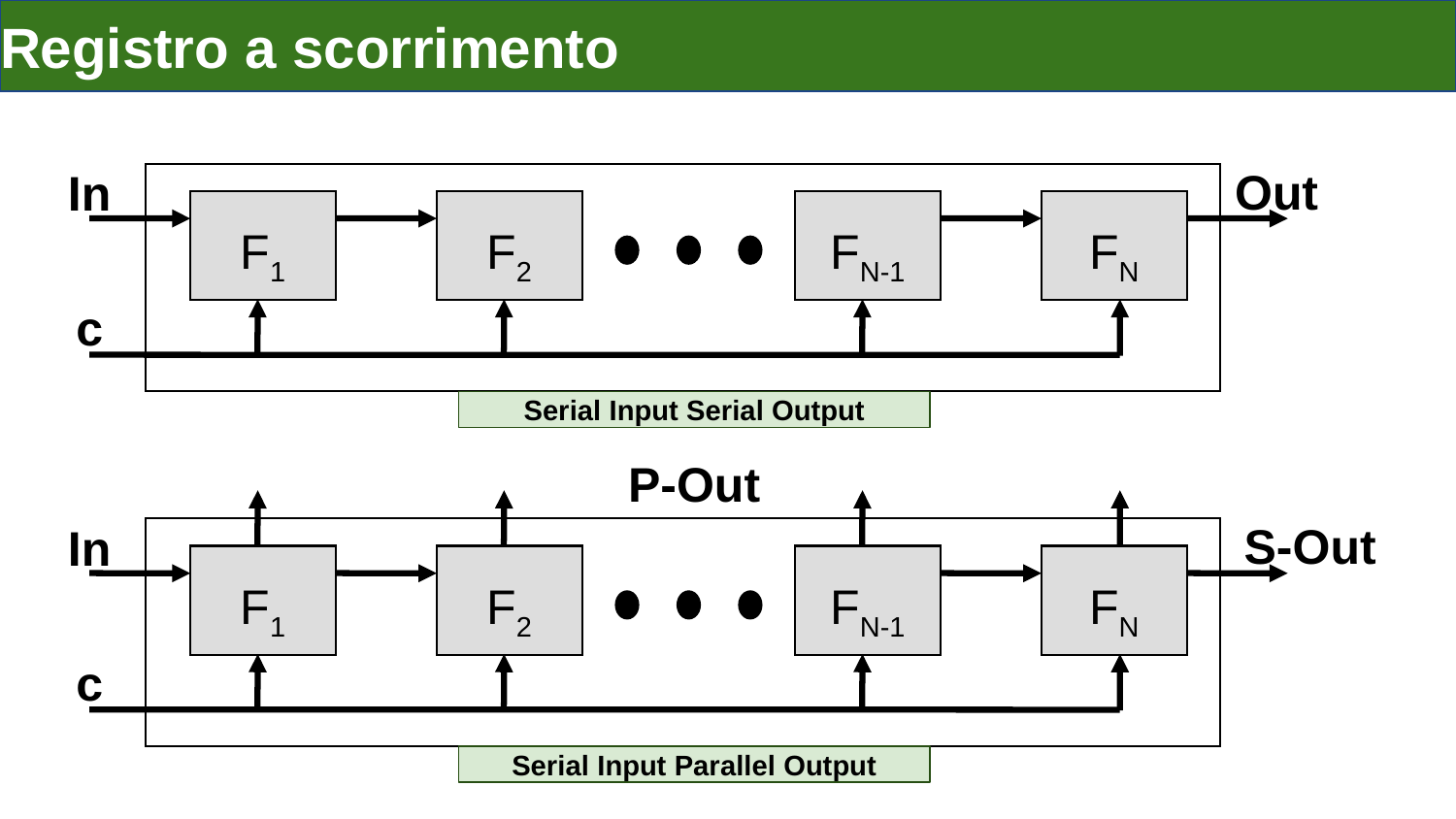

# Registro a scorrimento
Out
In

F1

F2

FN
FN-1

c
Serial Input Serial Output
P-Out
S-Out
In

F1

F2

FN
FN-1

c
Serial Input Parallel Output